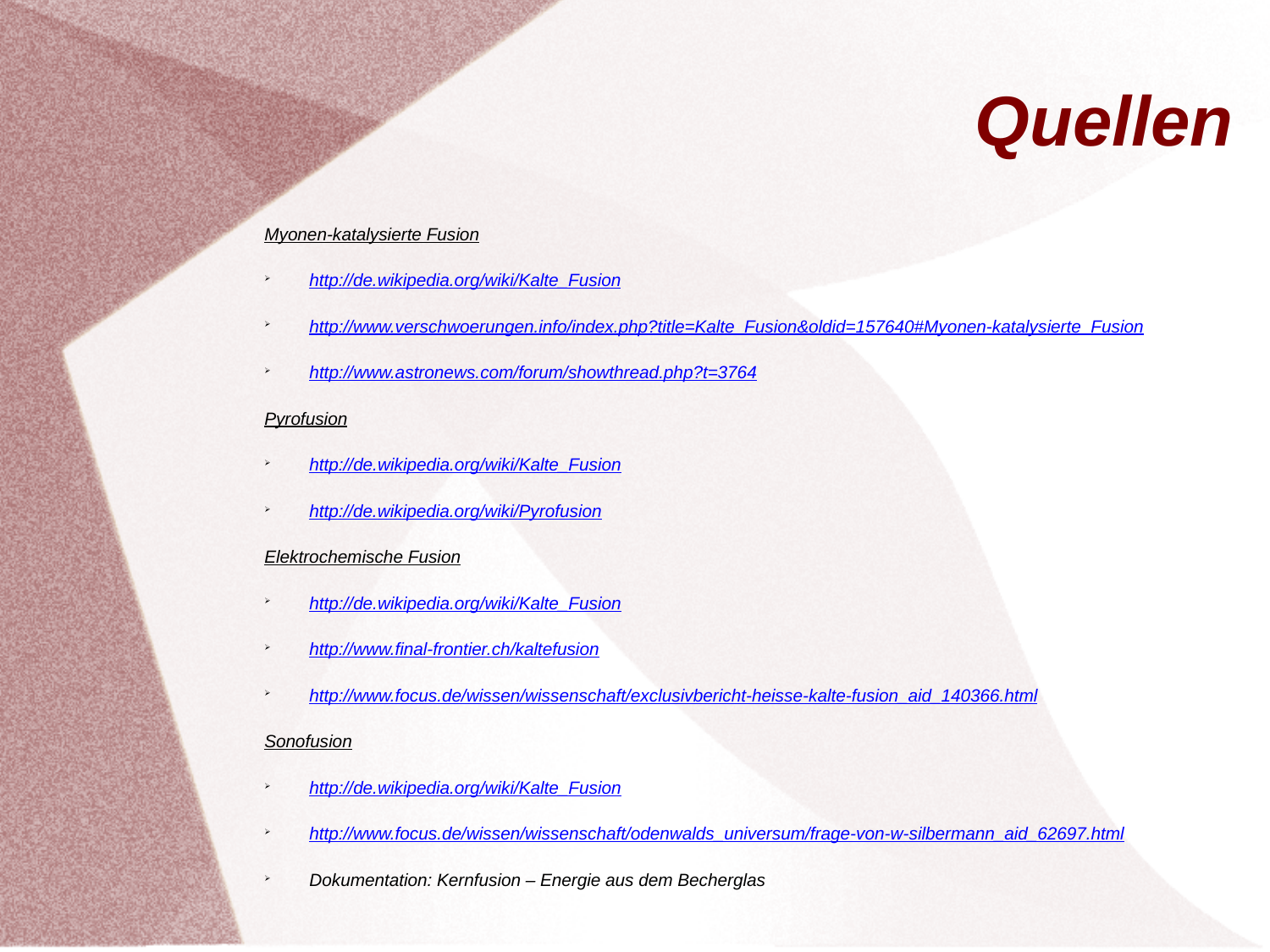

# Quellen
Myonen-katalysierte Fusion
http://de.wikipedia.org/wiki/Kalte_Fusion
http://www.verschwoerungen.info/index.php?title=Kalte_Fusion&oldid=157640#Myonen-katalysierte_Fusion
http://www.astronews.com/forum/showthread.php?t=3764
Pyrofusion
http://de.wikipedia.org/wiki/Kalte_Fusion
http://de.wikipedia.org/wiki/Pyrofusion
Elektrochemische Fusion
http://de.wikipedia.org/wiki/Kalte_Fusion
http://www.final-frontier.ch/kaltefusion
http://www.focus.de/wissen/wissenschaft/exclusivbericht-heisse-kalte-fusion_aid_140366.html
Sonofusion
http://de.wikipedia.org/wiki/Kalte_Fusion
http://www.focus.de/wissen/wissenschaft/odenwalds_universum/frage-von-w-silbermann_aid_62697.html
Dokumentation: Kernfusion – Energie aus dem Becherglas